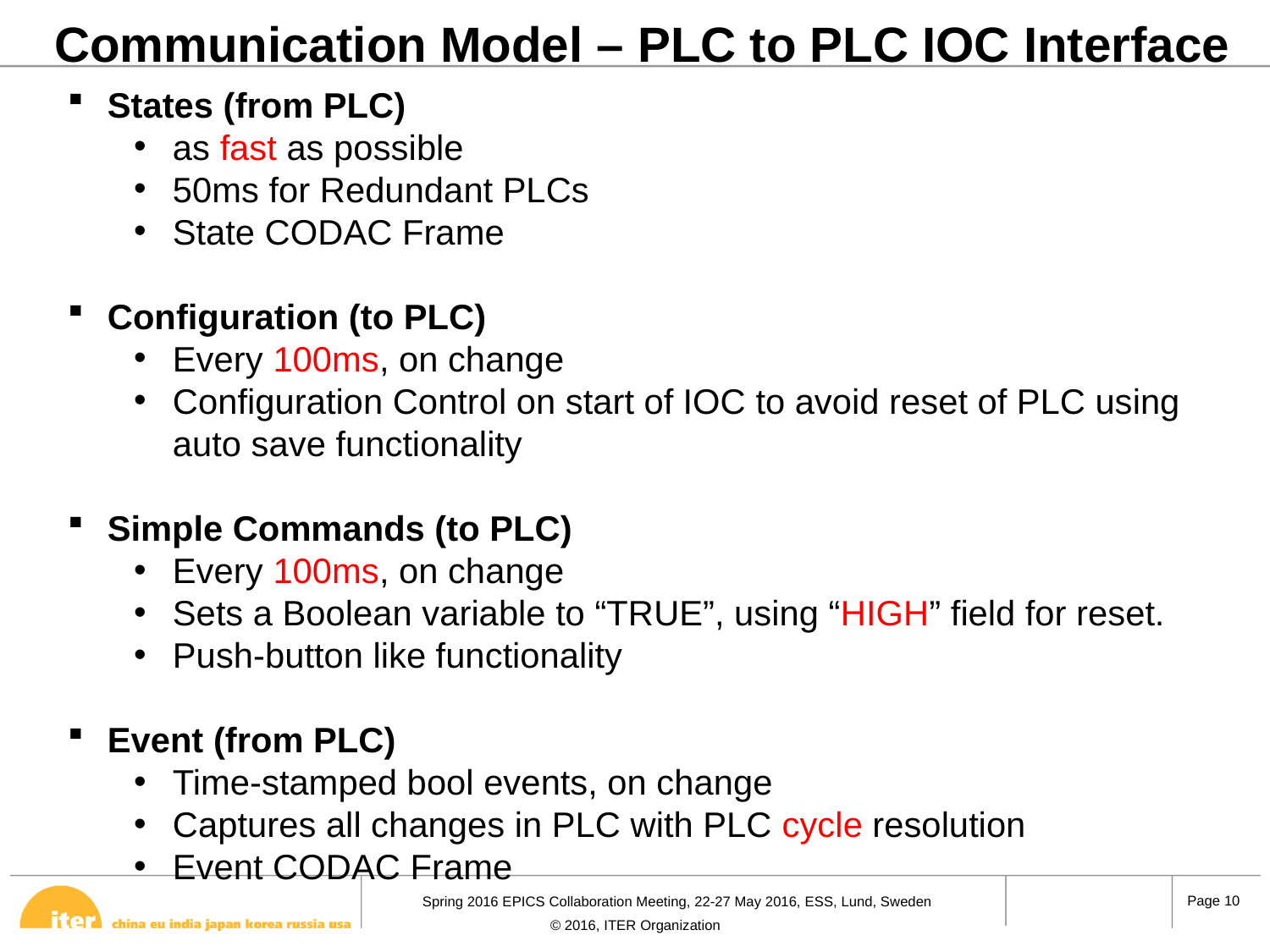

Communication Model – PLC to PLC IOC Interface
States (from PLC)
as fast as possible
50ms for Redundant PLCs
State CODAC Frame

Configuration (to PLC)
Every 100ms, on change
Configuration Control on start of IOC to avoid reset of PLC using auto save functionality

Simple Commands (to PLC)
Every 100ms, on change
Sets a Boolean variable to “TRUE”, using “HIGH” field for reset.
Push-button like functionality

Event (from PLC)
Time-stamped bool events, on change
Captures all changes in PLC with PLC cycle resolution
Event CODAC Frame